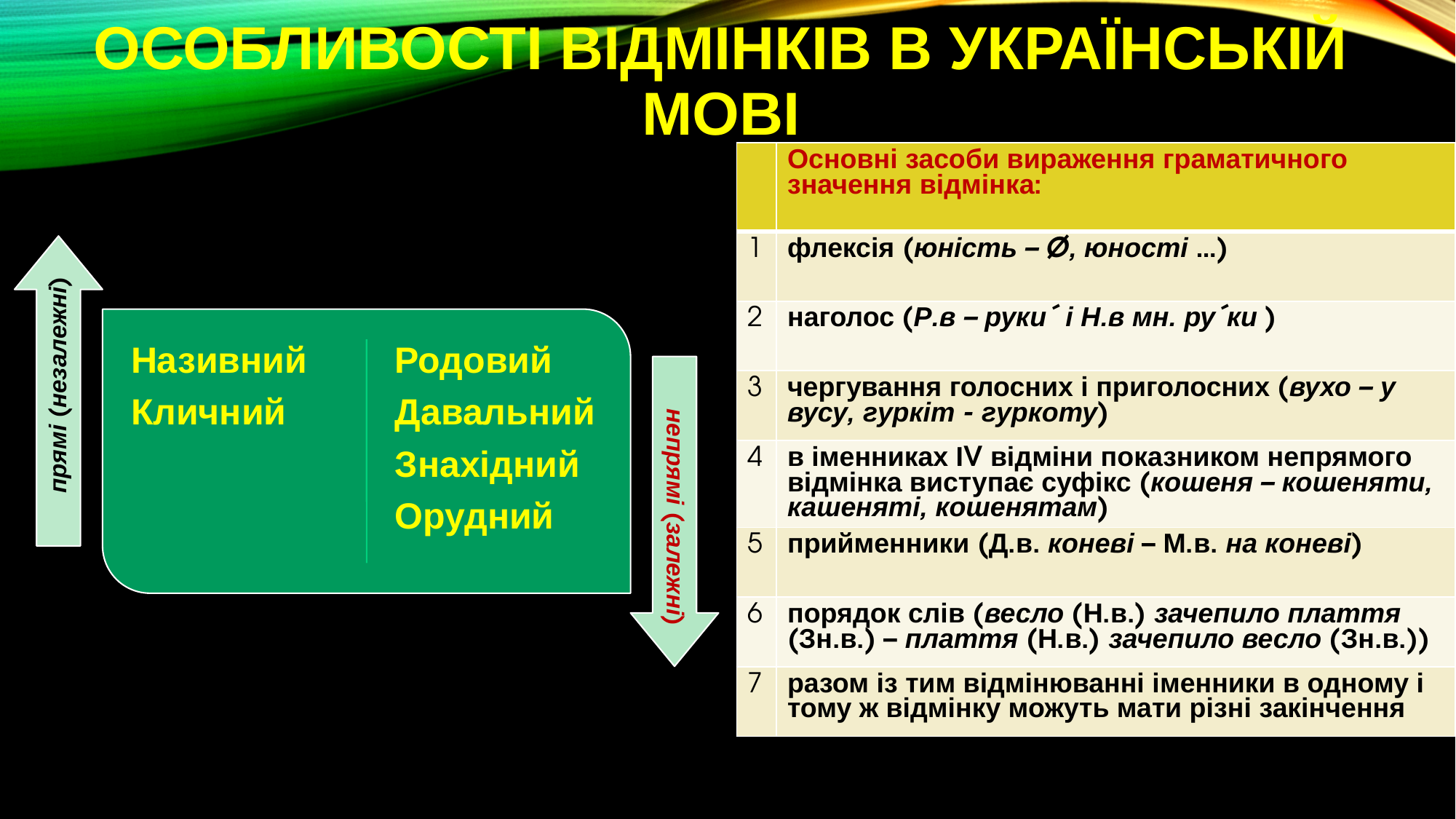

# Особливості відмінків в українській мові
|  | Основні засоби вираження граматичного значення відмінка: |
| --- | --- |
| 1 | флексія (юність – Ø, юності …) |
| 2 | наголос (Р.в – руки´ і Н.в мн. ру´ки ) |
| 3 | чергування голосних і приголосних (вухо – у вусу, гуркіт - гуркоту) |
| 4 | в іменниках ІV відміни показником непрямого відмінка виступає суфікс (кошеня – кошеняти, кашеняті, кошенятам) |
| 5 | прийменники (Д.в. коневі – М.в. на коневі) |
| 6 | порядок слів (весло (Н.в.) зачепило плаття (Зн.в.) – плаття (Н.в.) зачепило весло (Зн.в.)) |
| 7 | разом із тим відмінюванні іменники в одному і тому ж відмінку можуть мати різні закінчення |
Називний
Кличний
Родовий
Давальний
Знахідний
Орудний
прямі (незалежні)
непрямі (залежні)